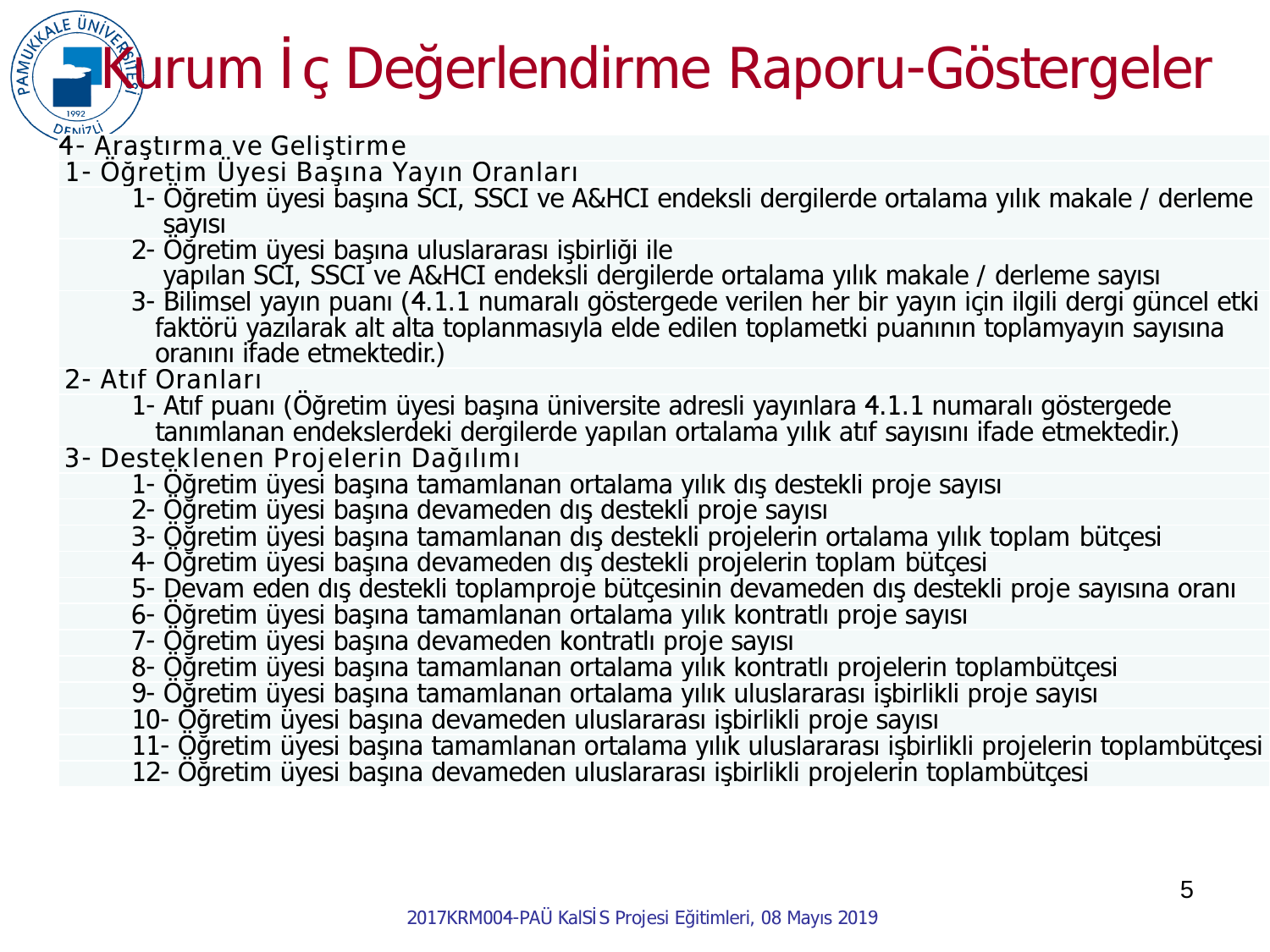

Kurum İç Değerlendirme Raporu-Göstergeler
| 4- Araştırma ve Geliştirme |
| --- |
| 1- Öğretim Üyesi Başına Yayın Oranları |
| 1- Öğretim üyesi başına SCI, SSCI ve A&HCI endeksli dergilerde ortalama yılık makale / derleme sayısı |
| 2- Öğretim üyesi başına uluslararası işbirliği ile yapılan SCI, SSCI ve A&HCI endeksli dergilerde ortalama yılık makale / derleme sayısı |
| 3- Bilimsel yayın puanı (4.1.1 numaralı göstergede verilen her bir yayın için ilgili dergi güncel etki faktörü yazılarak alt alta toplanmasıyla elde edilen toplametki puanının toplamyayın sayısına oranını ifade etmektedir.) |
| 2- Atıf Oranları |
| 1- Atıf puanı (Öğretim üyesi başına üniversite adresli yayınlara 4.1.1 numaralı göstergede tanımlanan endekslerdeki dergilerde yapılan ortalama yılık atıf sayısını ifade etmektedir.) |
| 3- Desteklenen Projelerin Dağılımı |
| 1- Öğretim üyesi başına tamamlanan ortalama yılık dış destekli proje sayısı |
| 2- Öğretim üyesi başına devameden dış destekli proje sayısı |
| 3- Öğretim üyesi başına tamamlanan dış destekli projelerin ortalama yılık toplam bütçesi |
| 4- Öğretim üyesi başına devameden dış destekli projelerin toplam bütçesi |
| 5- Devam eden dış destekli toplamproje bütçesinin devameden dış destekli proje sayısına oranı |
| 6- Öğretim üyesi başına tamamlanan ortalama yılık kontratlı proje sayısı |
| 7- Öğretim üyesi başına devameden kontratlı proje sayısı |
| 8- Öğretim üyesi başına tamamlanan ortalama yılık kontratlı projelerin toplambütçesi |
| 9- Öğretim üyesi başına tamamlanan ortalama yılık uluslararası işbirlikli proje sayısı |
| 10- Öğretim üyesi başına devameden uluslararası işbirlikli proje sayısı |
| 11- Öğretim üyesi başına tamamlanan ortalama yılık uluslararası işbirlikli projelerin toplambütçesi |
| 12- Öğretim üyesi başına devameden uluslararası işbirlikli projelerin toplambütçesi |
5
2017KRM004-PAÜ KalSİS Projesi Eğitimleri, 08 Mayıs 2019